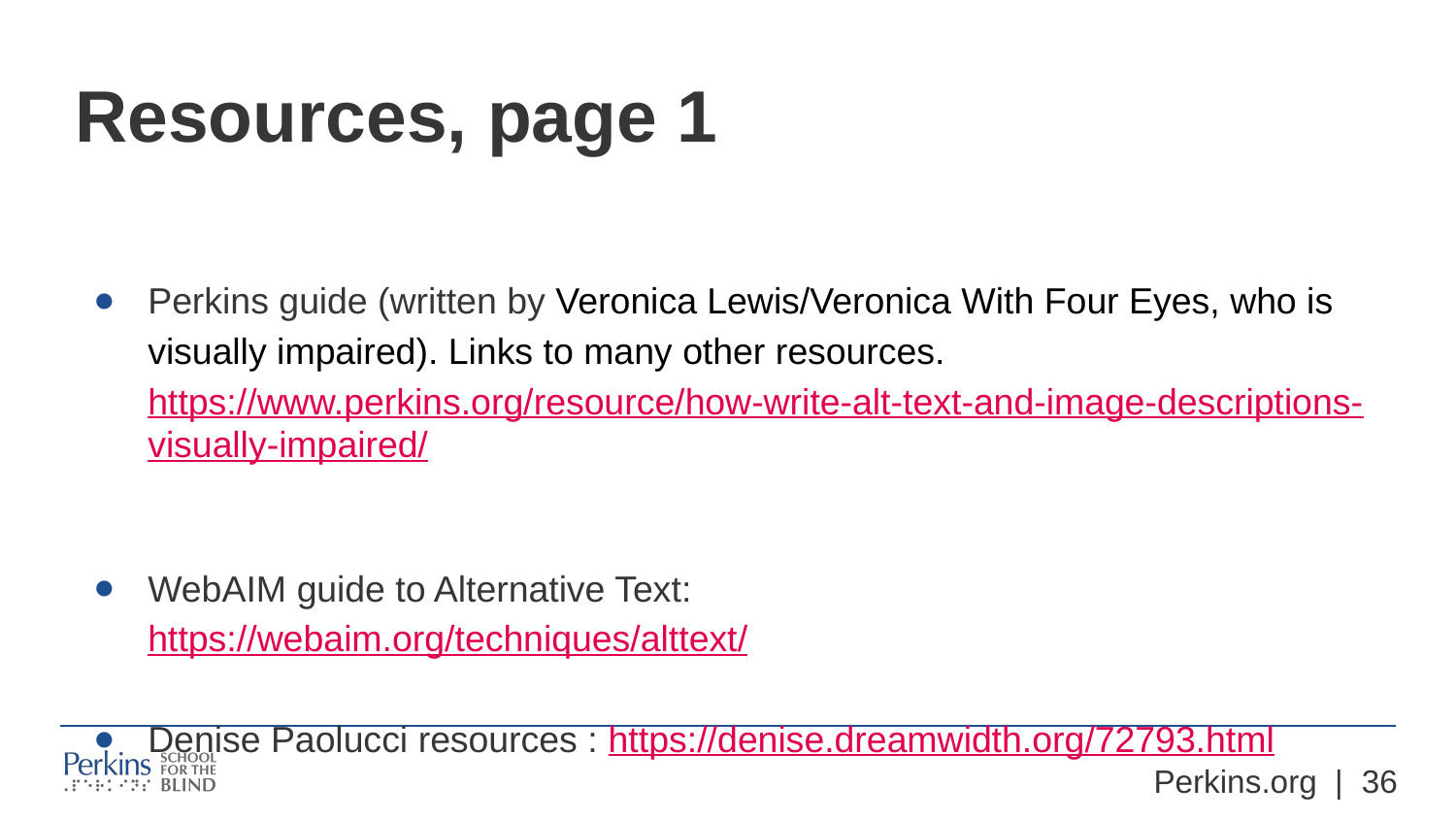

# Resources, page 1
Perkins guide (written by Veronica Lewis/Veronica With Four Eyes, who is visually impaired). Links to many other resources.  https://www.perkins.org/resource/how-write-alt-text-and-image-descriptions-visually-impaired/
WebAIM guide to Alternative Text:
https://webaim.org/techniques/alttext/
Denise Paolucci resources : https://denise.dreamwidth.org/72793.html
Perkins.org  |  36